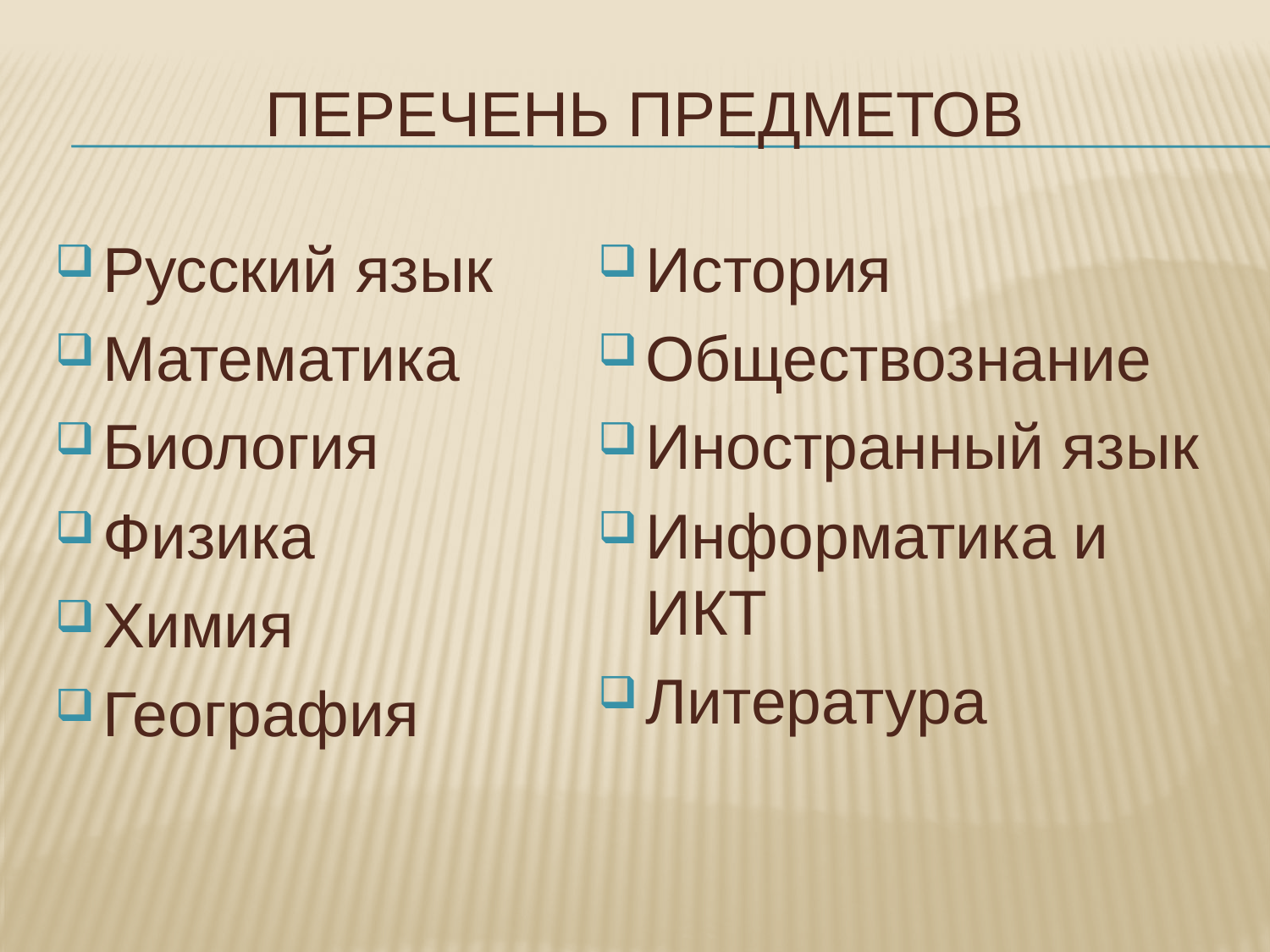

# Перечень предметов
Русский язык
Математика
Биология
Физика
Химия
География
История
Обществознание
Иностранный язык
Информатика и ИКТ
Литература